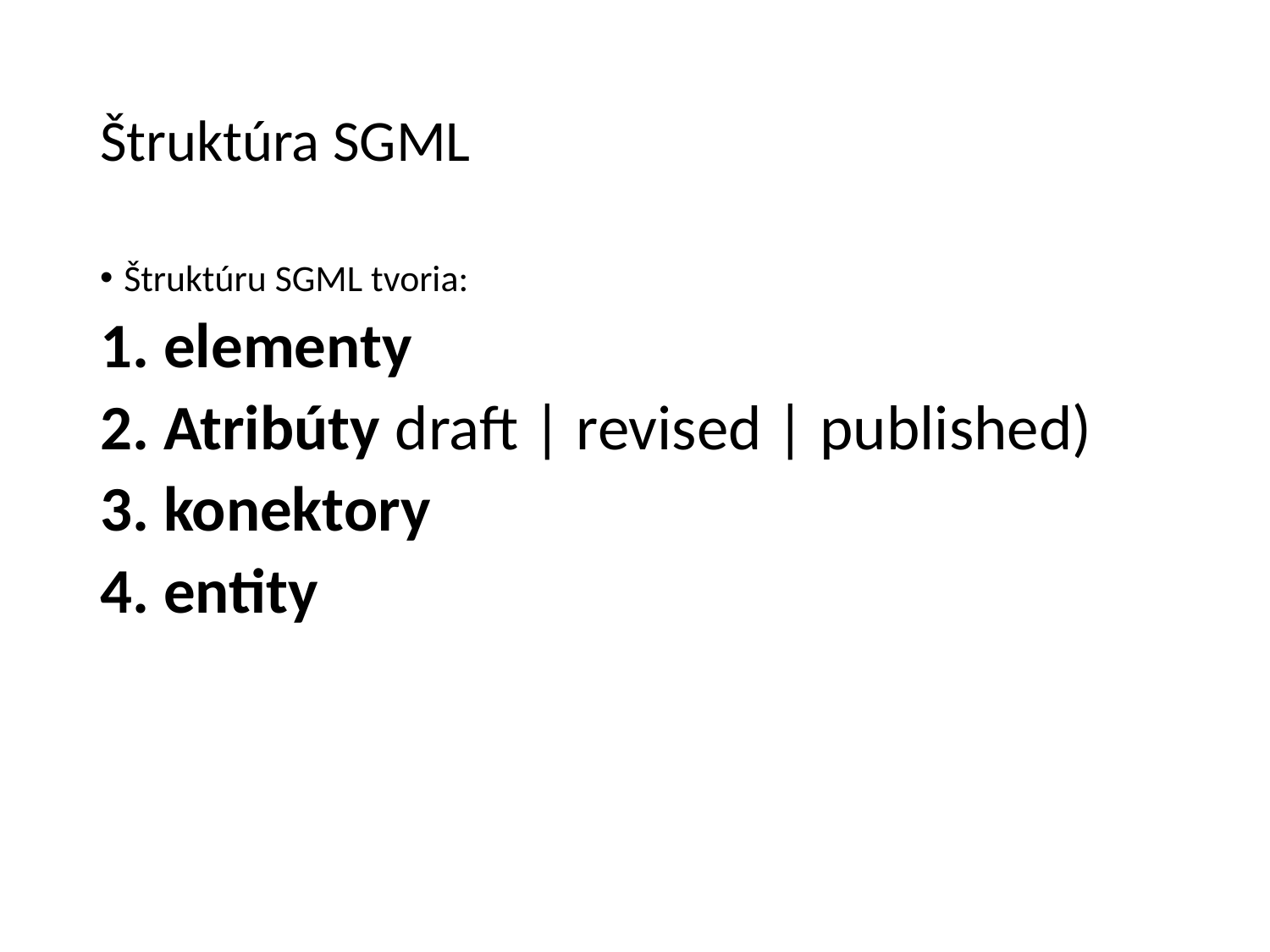

# Štruktúra SGML
Štruktúru SGML tvoria:
elementy
Atribúty draft | revised | published)
konektory
entity